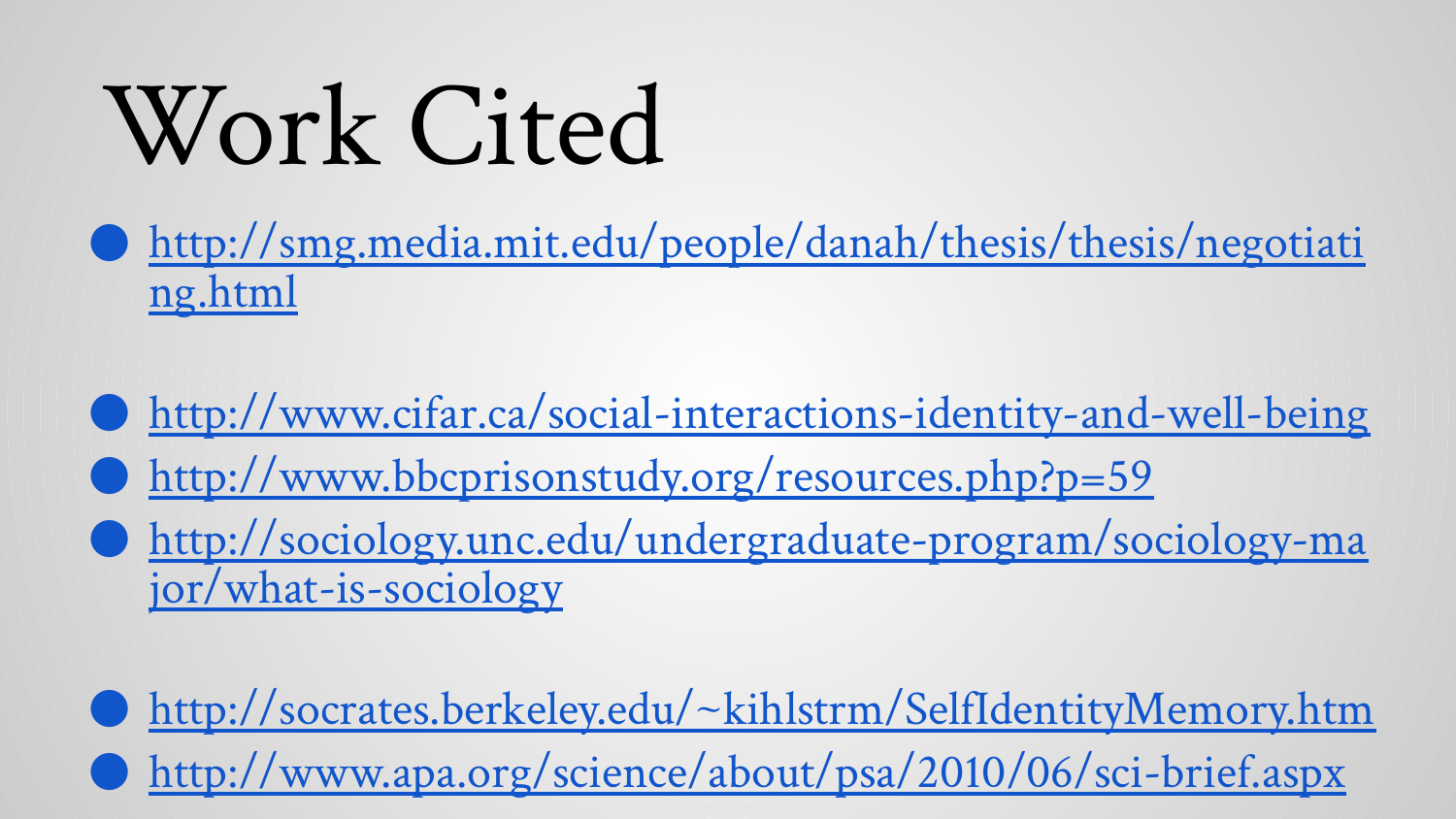

Work Cited
http://smg.media.mit.edu/people/danah/thesis/thesis/negotiating.html
http://www.cifar.ca/social-interactions-identity-and-well-being
http://www.bbcprisonstudy.org/resources.php?p=59
http://sociology.unc.edu/undergraduate-program/sociology-major/what-is-sociology
http://socrates.berkeley.edu/~kihlstrm/SelfIdentityMemory.htm
http://www.apa.org/science/about/psa/2010/06/sci-brief.aspx